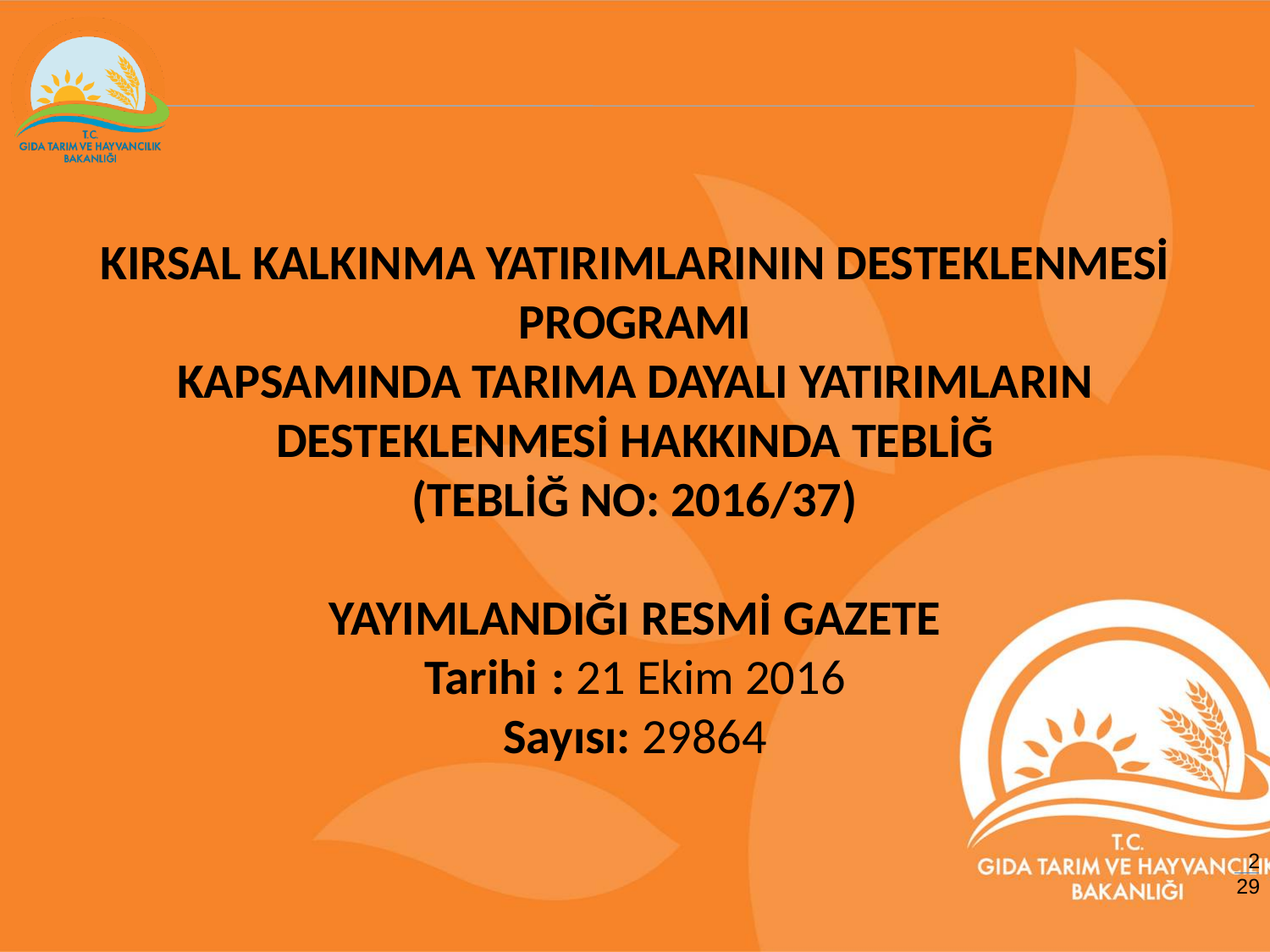

# KIRSAL KALKINMA YATIRIMLARININ DESTEKLENMESİ PROGRAMI KAPSAMINDA TARIMA DAYALI YATIRIMLARIN DESTEKLENMESİ HAKKINDA TEBLİĞ (TEBLİĞ NO: 2016/37) YAYIMLANDIĞI RESMİ GAZETE Tarihi	: 21 Ekim 2016 Sayısı: 29864